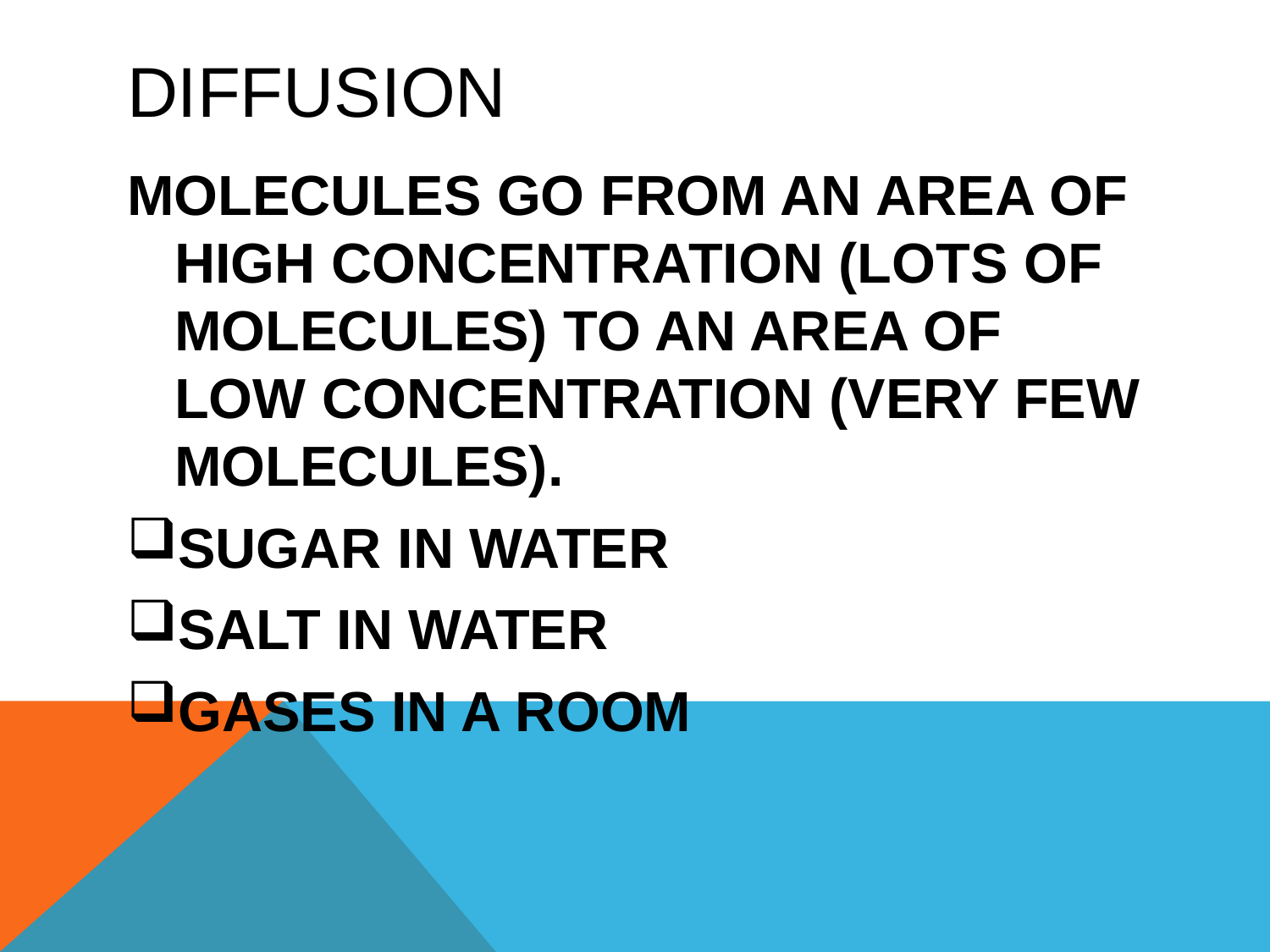

# DIFFUSION
MOLECULES GO FROM AN AREA OF HIGH CONCENTRATION (LOTS OF MOLECULES) TO AN AREA OF LOW CONCENTRATION (VERY FEW MOLECULES).
SUGAR IN WATER
SALT IN WATER
GASES IN A ROOM